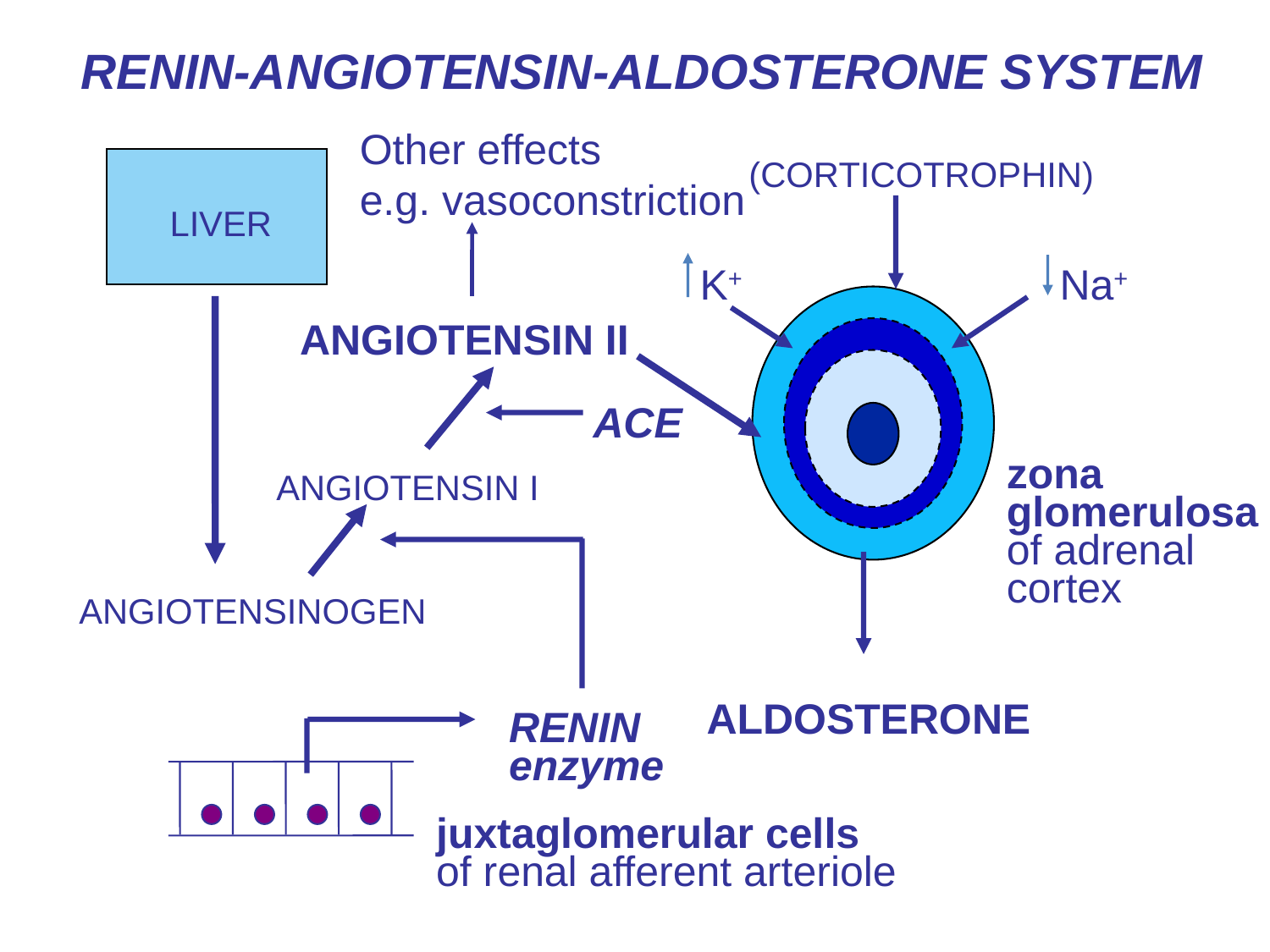

RENIN-ANGIOTENSIN-ALDOSTERONE SYSTEM
Other effects
e.g. vasoconstriction

ALDOSTERONE
(CORTICOTROPHIN)

LIVER
K+

Na+

ANGIOTENSINOGEN
ANGIOTENSIN II

ACE

zona
glomerulosa
of adrenal
cortex
ANGIOTENSIN I

RENIN
enzyme

juxtaglomerular cells
of renal afferent arteriole